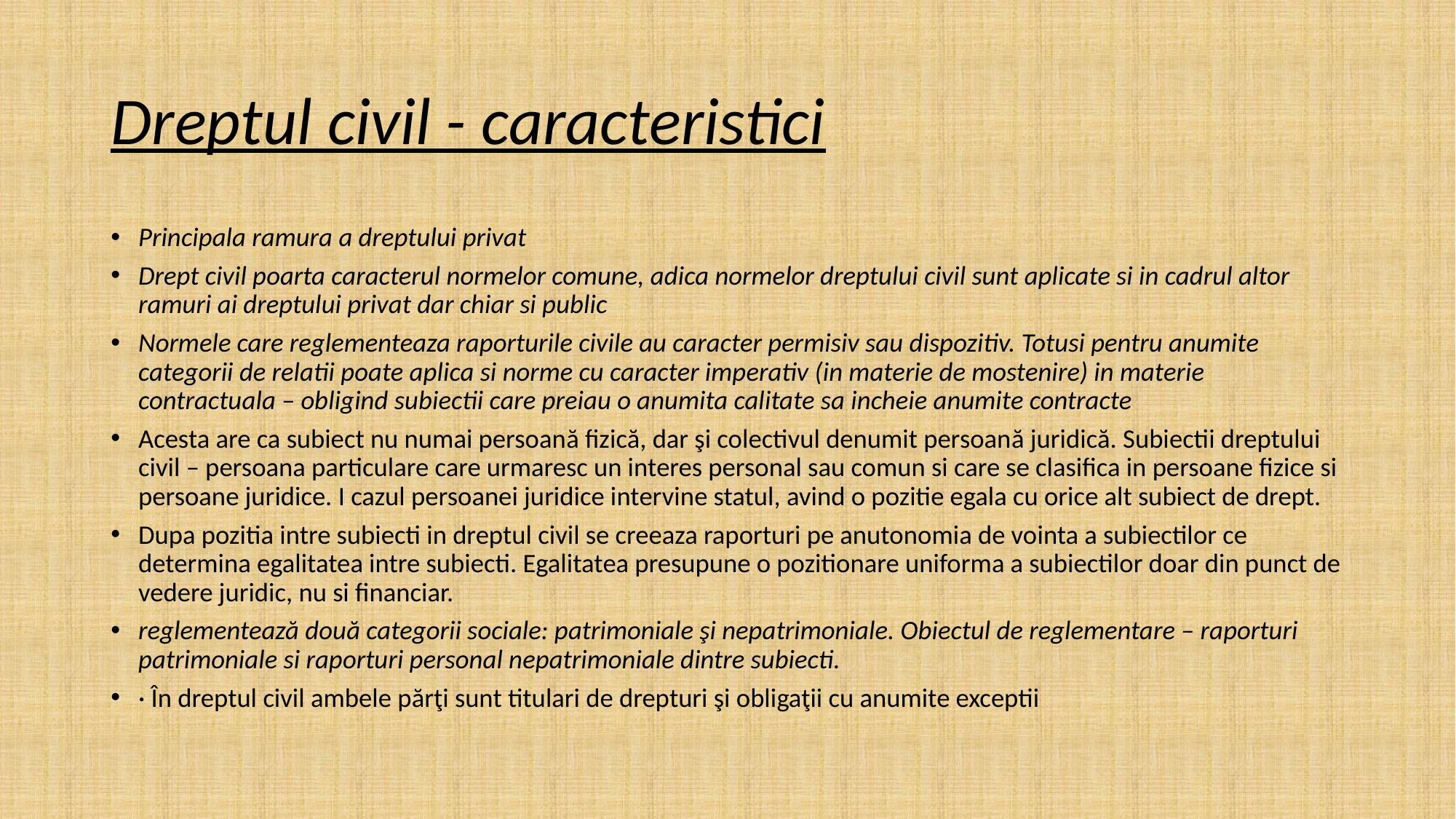

# Dreptul civil - caracteristici
Principala ramura a dreptului privat
Drept civil poarta caracterul normelor comune, adica normelor dreptului civil sunt aplicate si in cadrul altor ramuri ai dreptului privat dar chiar si public
Normele care reglementeaza raporturile civile au caracter permisiv sau dispozitiv. Totusi pentru anumite categorii de relatii poate aplica si norme cu caracter imperativ (in materie de mostenire) in materie contractuala – obligind subiectii care preiau o anumita calitate sa incheie anumite contracte
Acesta are ca subiect nu numai persoană fizică, dar şi colectivul denumit persoană juridică. Subiectii dreptului civil – persoana particulare care urmaresc un interes personal sau comun si care se clasifica in persoane fizice si persoane juridice. I cazul persoanei juridice intervine statul, avind o pozitie egala cu orice alt subiect de drept.
Dupa pozitia intre subiecti in dreptul civil se creeaza raporturi pe anutonomia de vointa a subiectilor ce determina egalitatea intre subiecti. Egalitatea presupune o pozitionare uniforma a subiectilor doar din punct de vedere juridic, nu si financiar.
reglementează două categorii sociale: patrimoniale şi nepatrimoniale. Obiectul de reglementare – raporturi patrimoniale si raporturi personal nepatrimoniale dintre subiecti.
· În dreptul civil ambele părţi sunt titulari de drepturi şi obligaţii cu anumite exceptii